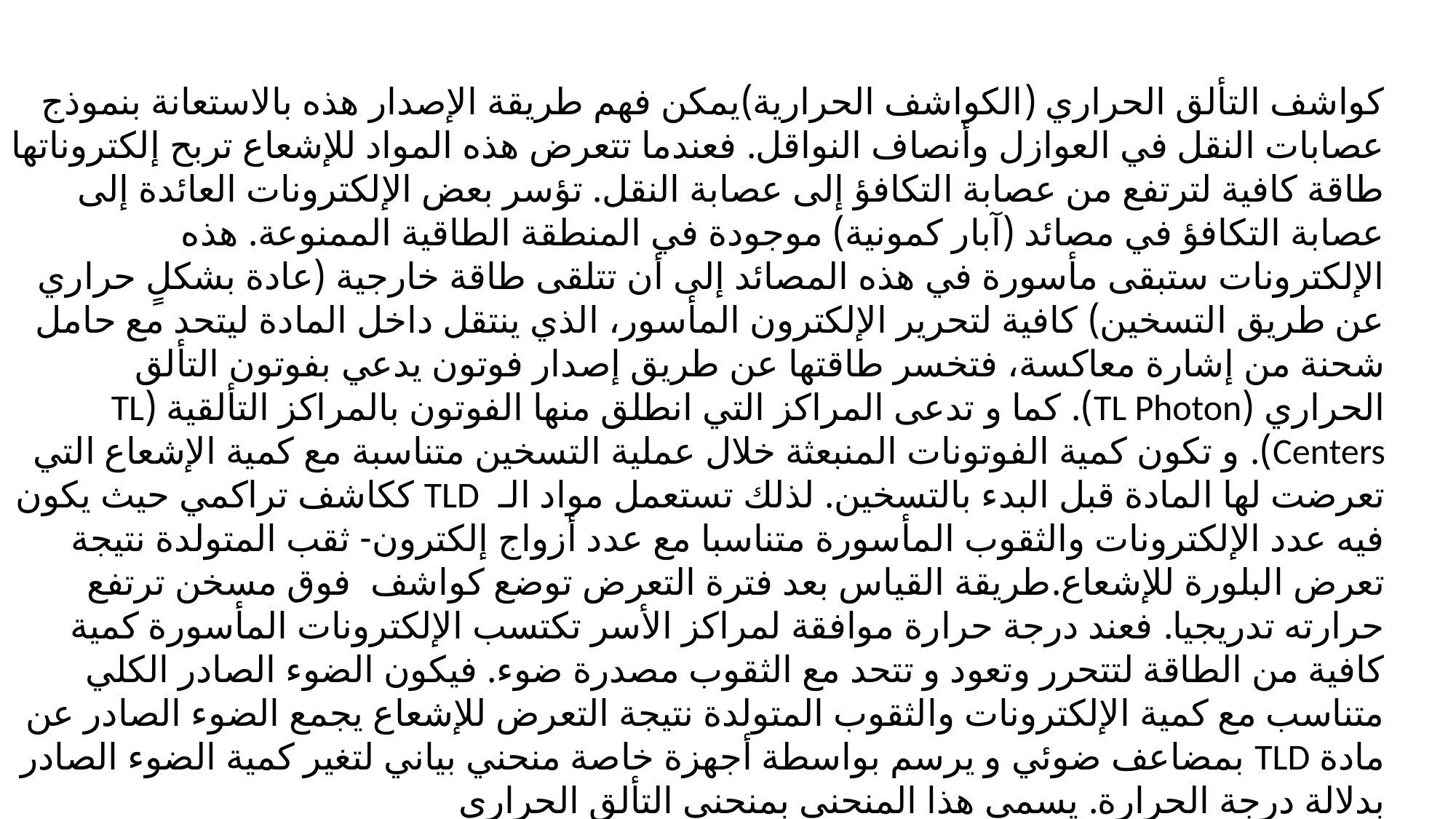

كواشف التألق الحراري (الكواشف الحرارية)يمكن فهم طريقة الإصدار هذه بالاستعانة بنموذج عصابات النقل في العوازل وأنصاف النواقل. فعندما تتعرض هذه المواد للإشعاع تربح إلكتروناتها طاقة كافية لترتفع من عصابة التكافؤ إلى عصابة النقل. تؤسر بعض الإلكترونات العائدة إلى عصابة التكافؤ في مصائد (آبار كمونية) موجودة في المنطقة الطاقية الممنوعة. هذه الإلكترونات ستبقى مأسورة في هذه المصائد إلى أن تتلقى طاقة خارجية (عادة بشكلٍ حراري عن طريق التسخين) كافية لتحرير الإلكترون المأسور، الذي ينتقل داخل المادة ليتحد مع حامل شحنة من إشارة معاكسة، فتخسر طاقتها عن طريق إصدار فوتون يدعي بفوتون التألق الحراري (TL Photon). كما و تدعى المراكز التي انطلق منها الفوتون بالمراكز التألقية (TL Centers). و تكون كمية الفوتونات المنبعثة خلال عملية التسخين متناسبة مع كمية الإشعاع التي تعرضت لها المادة قبل البدء بالتسخين. لذلك تستعمل مواد الـ  TLD ككاشف تراكمي حيث يكون فيه عدد الإلكترونات والثقوب المأسورة متناسبا مع عدد أزواج إلكترون- ثقب المتولدة نتيجة تعرض البلورة للإشعاع.طريقة القياس بعد فترة التعرض توضع كواشف  فوق مسخن ترتفع حرارته تدريجيا. فعند درجة حرارة موافقة لمراكز الأسر تكتسب الإلكترونات المأسورة كمية كافية من الطاقة لتتحرر وتعود و تتحد مع الثقوب مصدرة ضوء. فيكون الضوء الصادر الكلي متناسب مع كمية الإلكترونات والثقوب المتولدة نتيجة التعرض للإشعاع يجمع الضوء الصادر عن مادة TLD بمضاعف ضوئي و يرسم بواسطة أجهزة خاصة منحني بياني لتغير كمية الضوء الصادر بدلالة درجة الحرارة. يسمى هذا المنحني بمنحني التألق الحراري